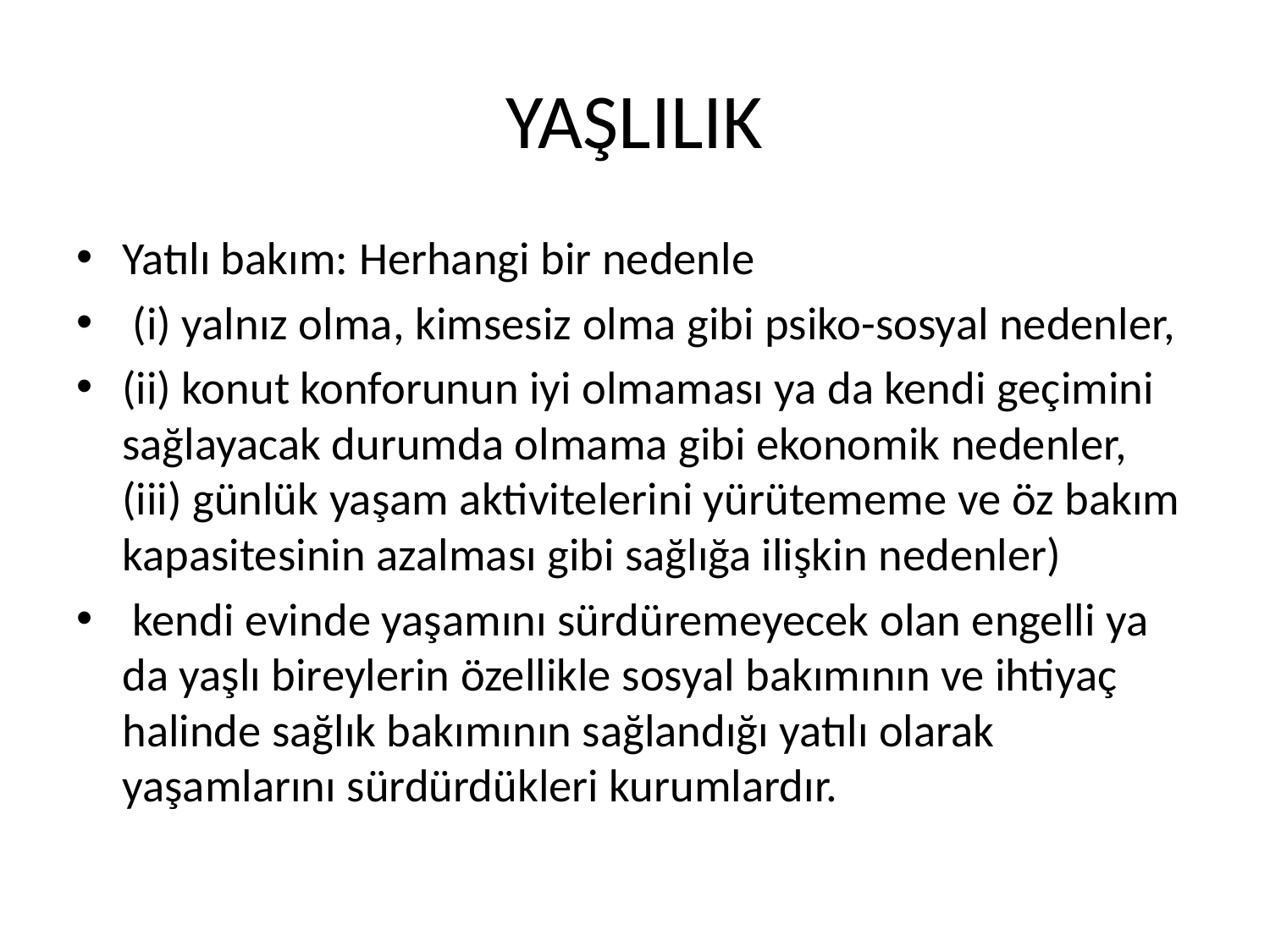

# YAŞLILIK
Yatılı bakım: Herhangi bir nedenle
 (i) yalnız olma, kimsesiz olma gibi psiko-sosyal nedenler,
(ii) konut konforunun iyi olmaması ya da kendi geçimini sağlayacak durumda olmama gibi ekonomik nedenler, (iii) günlük yaşam aktivitelerini yürütememe ve öz bakım kapasitesinin azalması gibi sağlığa ilişkin nedenler)
 kendi evinde yaşamını sürdüremeyecek olan engelli ya da yaşlı bireylerin özellikle sosyal bakımının ve ihtiyaç halinde sağlık bakımının sağlandığı yatılı olarak yaşamlarını sürdürdükleri kurumlardır.